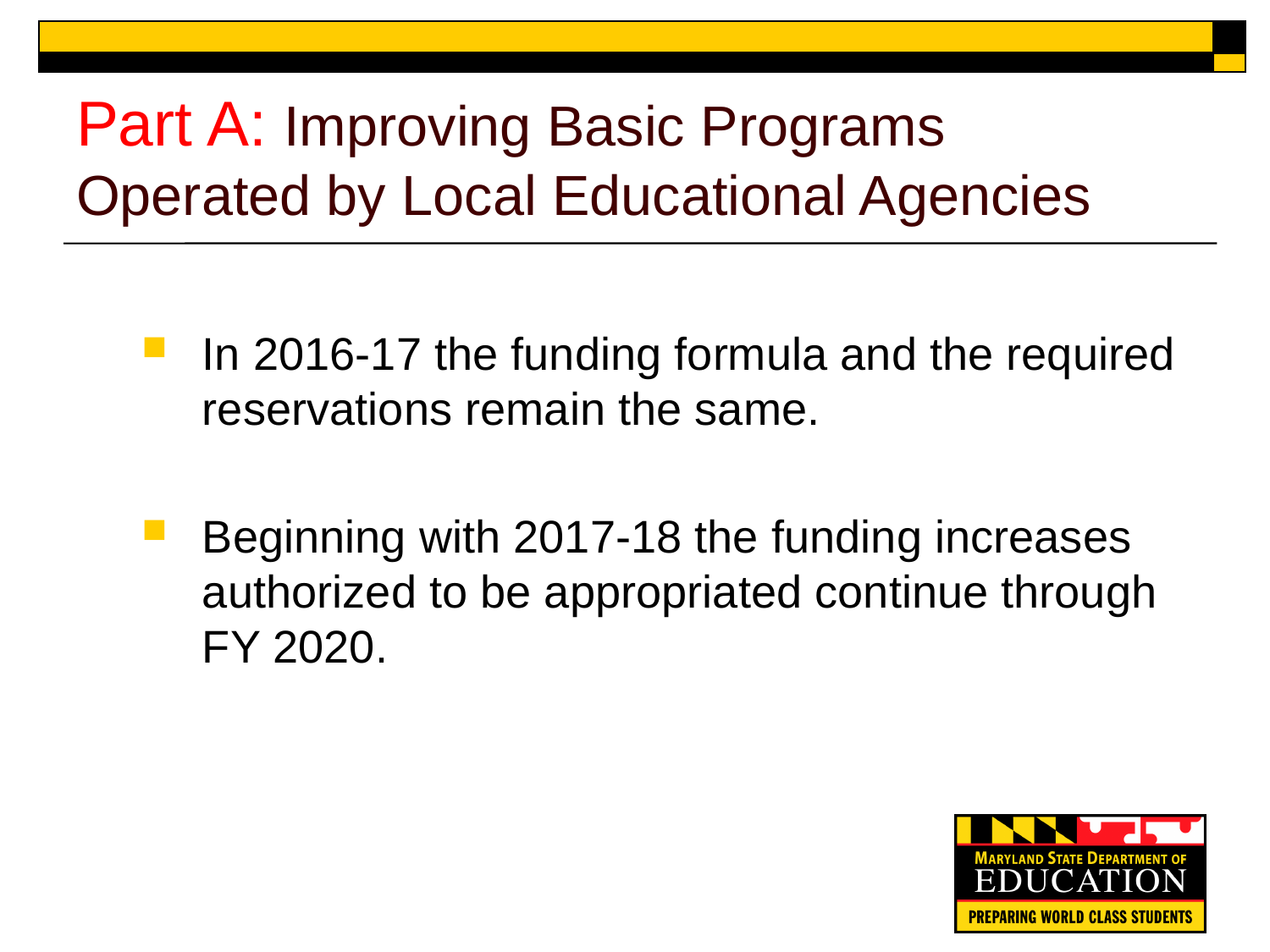

# Part A: Improving Basic Programs Operated by Local Educational Agencies

In 2016-17 the funding formula and the required reservations remain the same.

Beginning with 2017-18 the funding increases authorized to be appropriated continue through FY 2020.